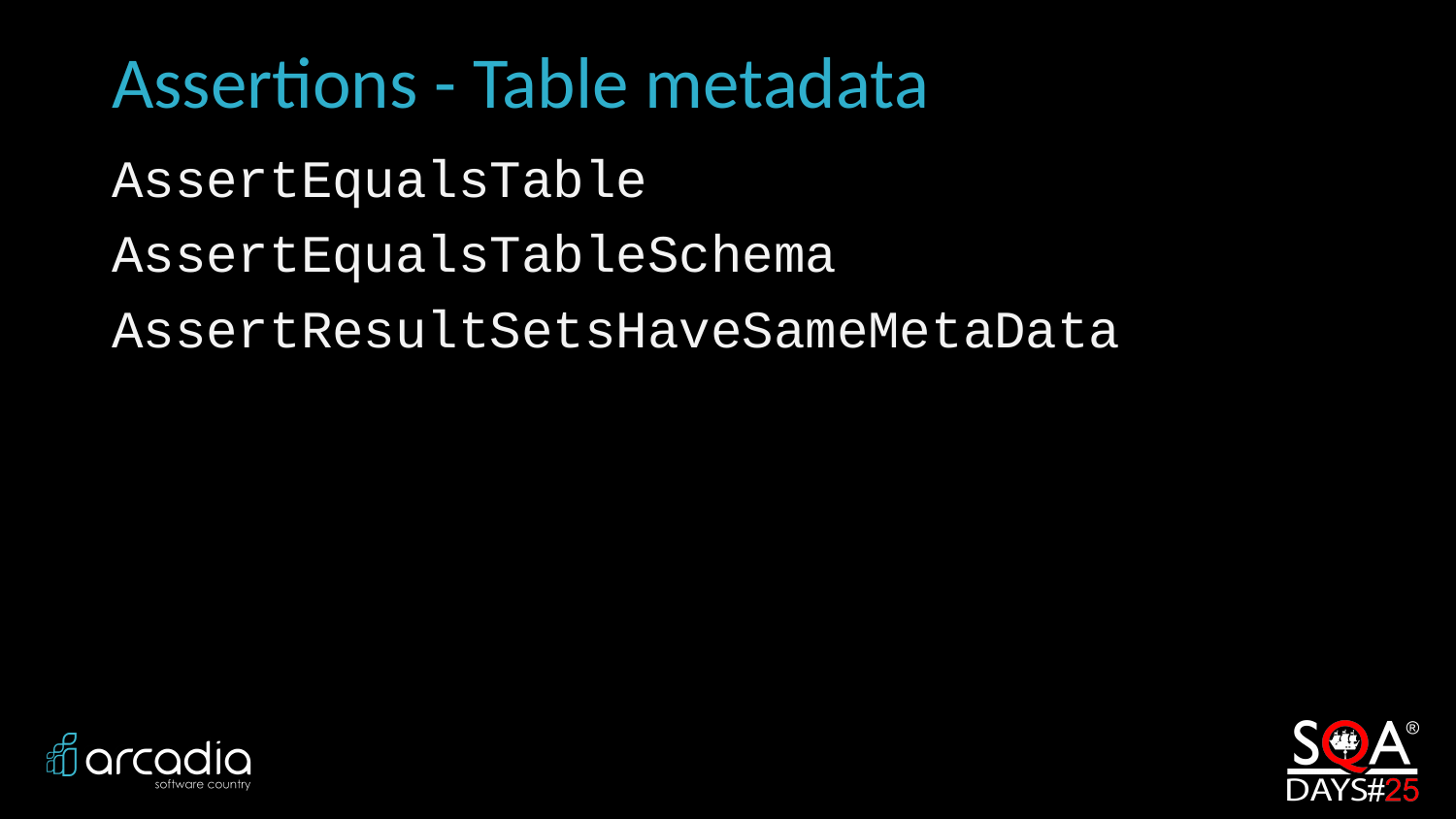

# Assertions - Table metadata
AssertEqualsTable
AssertEqualsTableSchema
AssertResultSetsHaveSameMetaData